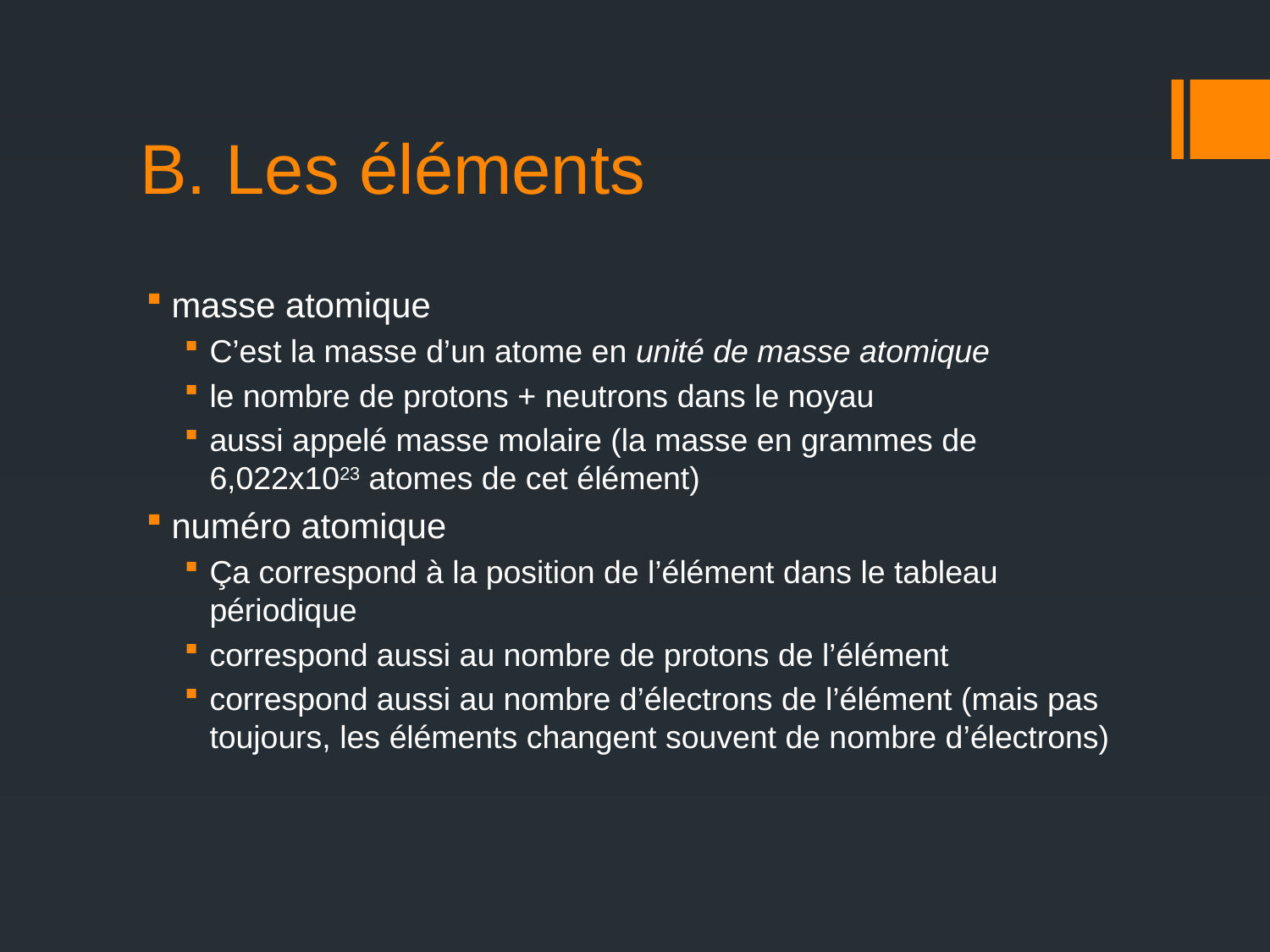

# B. Les éléments
masse atomique
C’est la masse d’un atome en unité de masse atomique
le nombre de protons + neutrons dans le noyau
aussi appelé masse molaire (la masse en grammes de 6,022x1023 atomes de cet élément)
numéro atomique
Ça correspond à la position de l’élément dans le tableau périodique
correspond aussi au nombre de protons de l’élément
correspond aussi au nombre d’électrons de l’élément (mais pas toujours, les éléments changent souvent de nombre d’électrons)